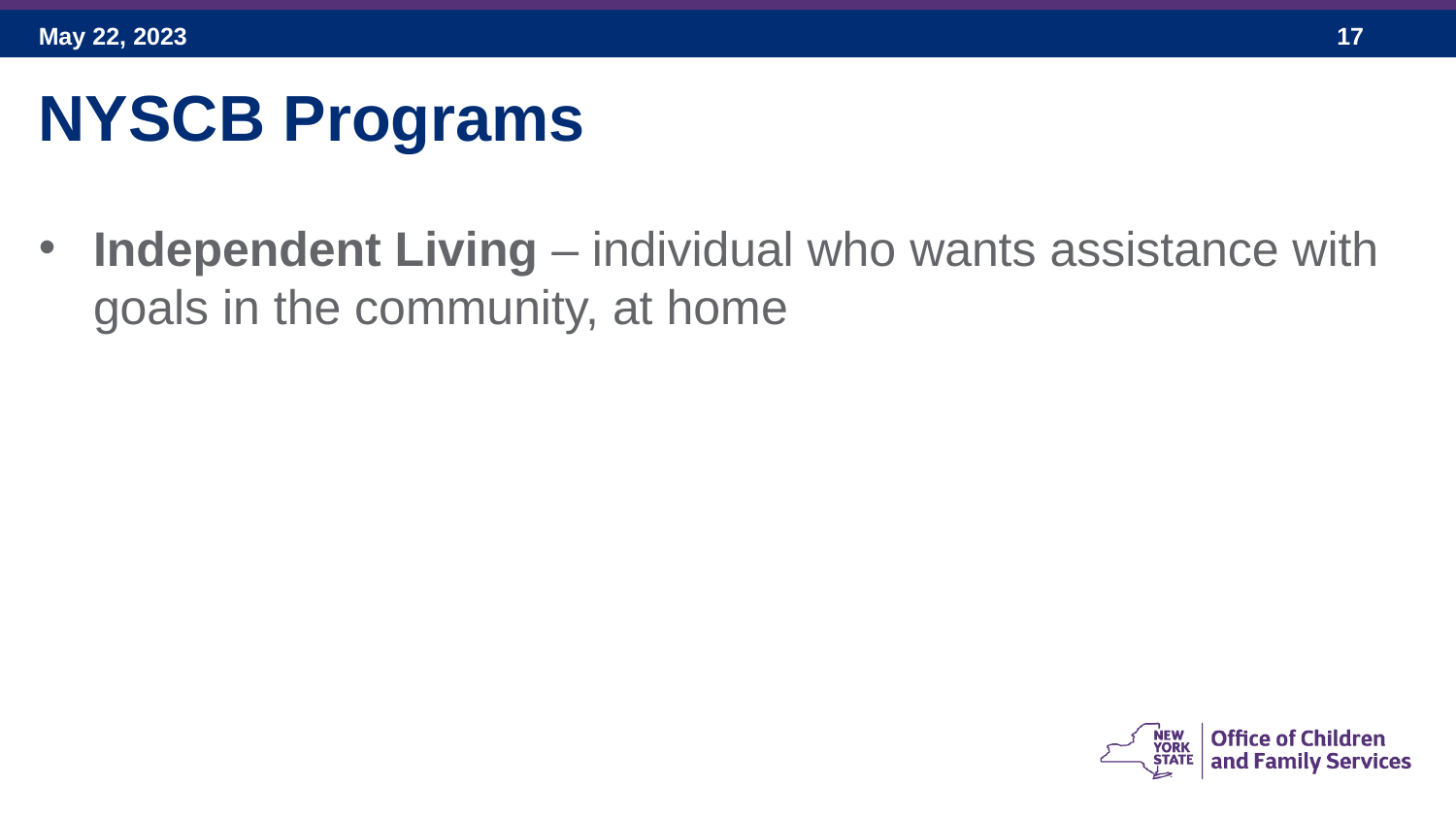

NYSCB Programs
Independent Living – individual who wants assistance with goals in the community, at home